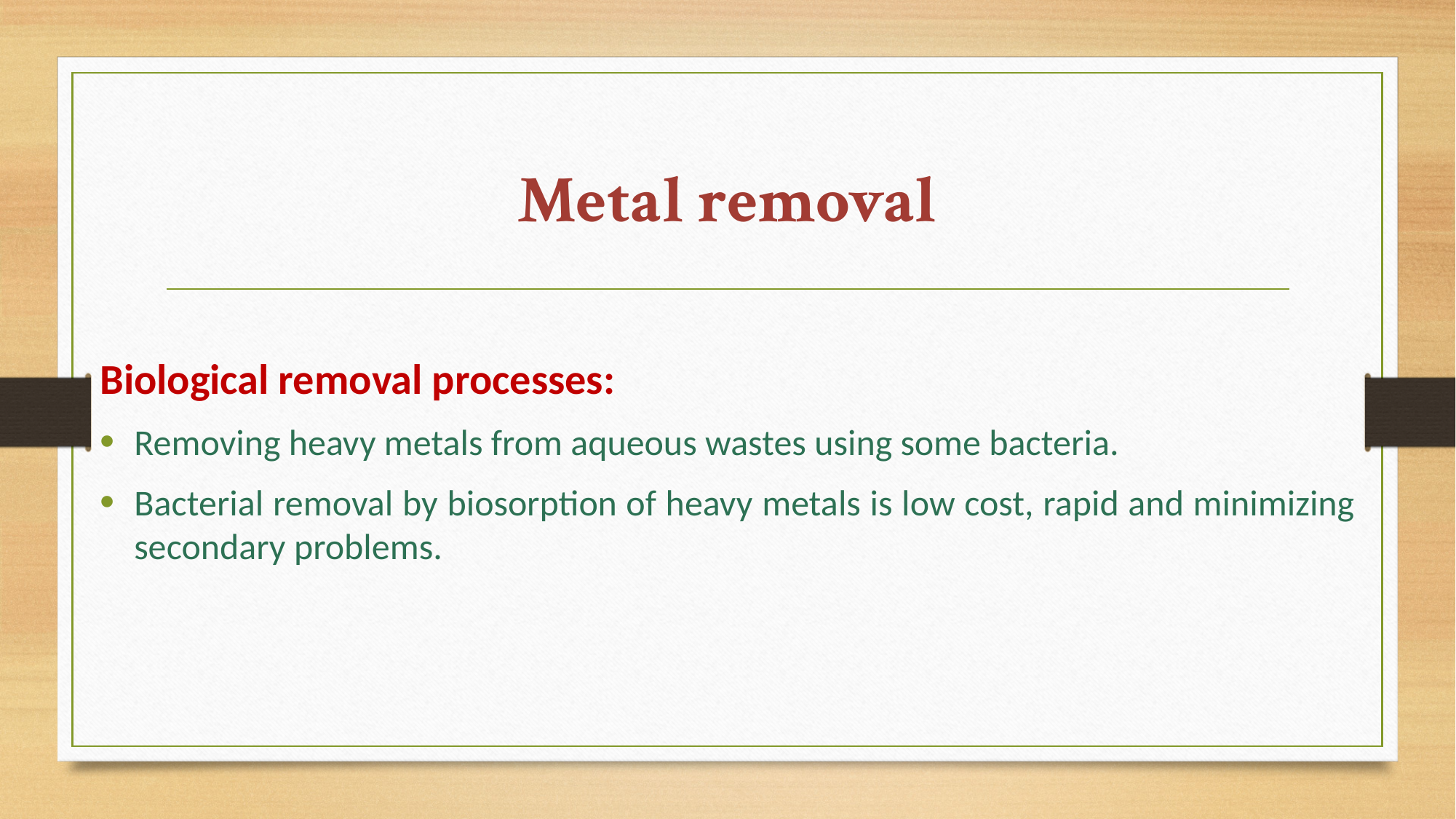

# Metal removal
Biological removal processes:
Removing heavy metals from aqueous wastes using some bacteria.
Bacterial removal by biosorption of heavy metals is low cost, rapid and minimizing secondary problems.